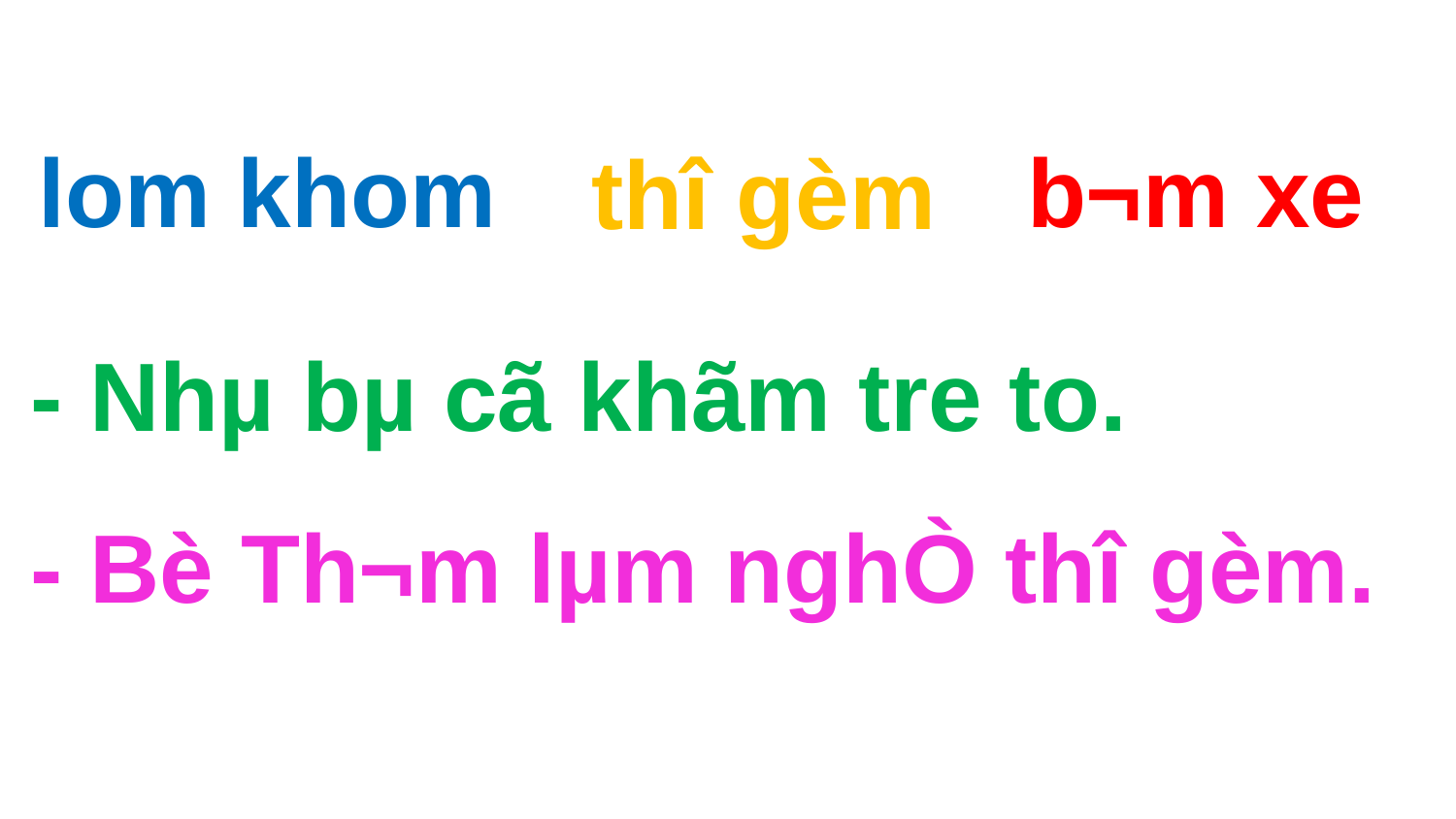

lom khom
b¬m xe
thî gèm
- Nhµ bµ cã khãm tre to.
- Bè Th¬m lµm nghÒ thî gèm.